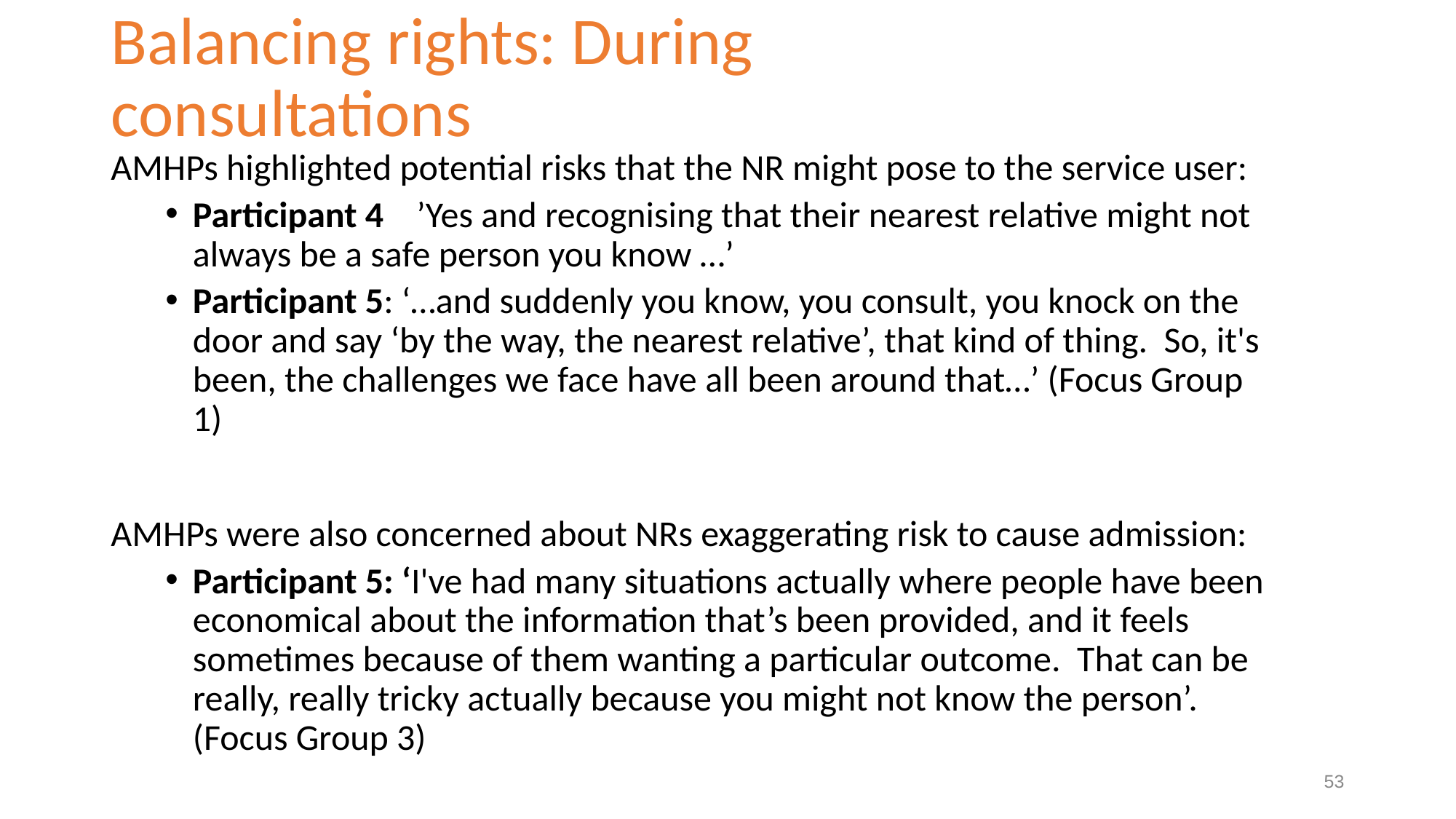

# Balancing rights: During consultations
AMHPs highlighted potential risks that the NR might pose to the service user:
Participant 4    ’Yes and recognising that their nearest relative might not always be a safe person you know …’
Participant 5: ‘…and suddenly you know, you consult, you knock on the door and say ‘by the way, the nearest relative’, that kind of thing.  So, it's been, the challenges we face have all been around that…’ (Focus Group 1)

AMHPs were also concerned about NRs exaggerating risk to cause admission:
Participant 5: ‘I've had many situations actually where people have been economical about the information that’s been provided, and it feels sometimes because of them wanting a particular outcome.  That can be really, really tricky actually because you might not know the person’. (Focus Group 3)

53